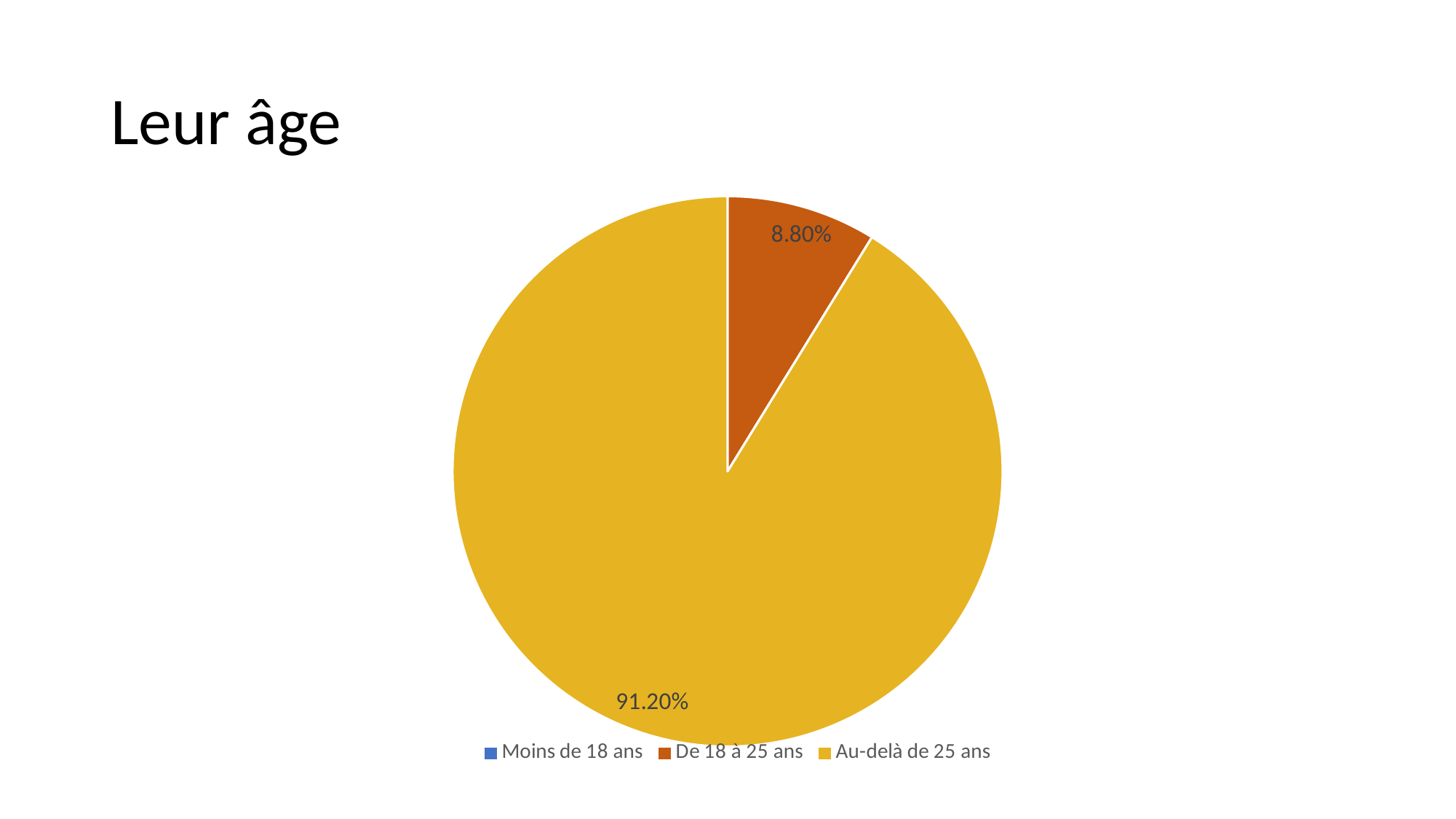

# Leur âge

### Chart

| Category | Ages |
|---|---|
| Moins de 18 ans | None |
| De 18 à 25 ans | 0.088 |
| Au-delà de 25 ans | 0.912 |